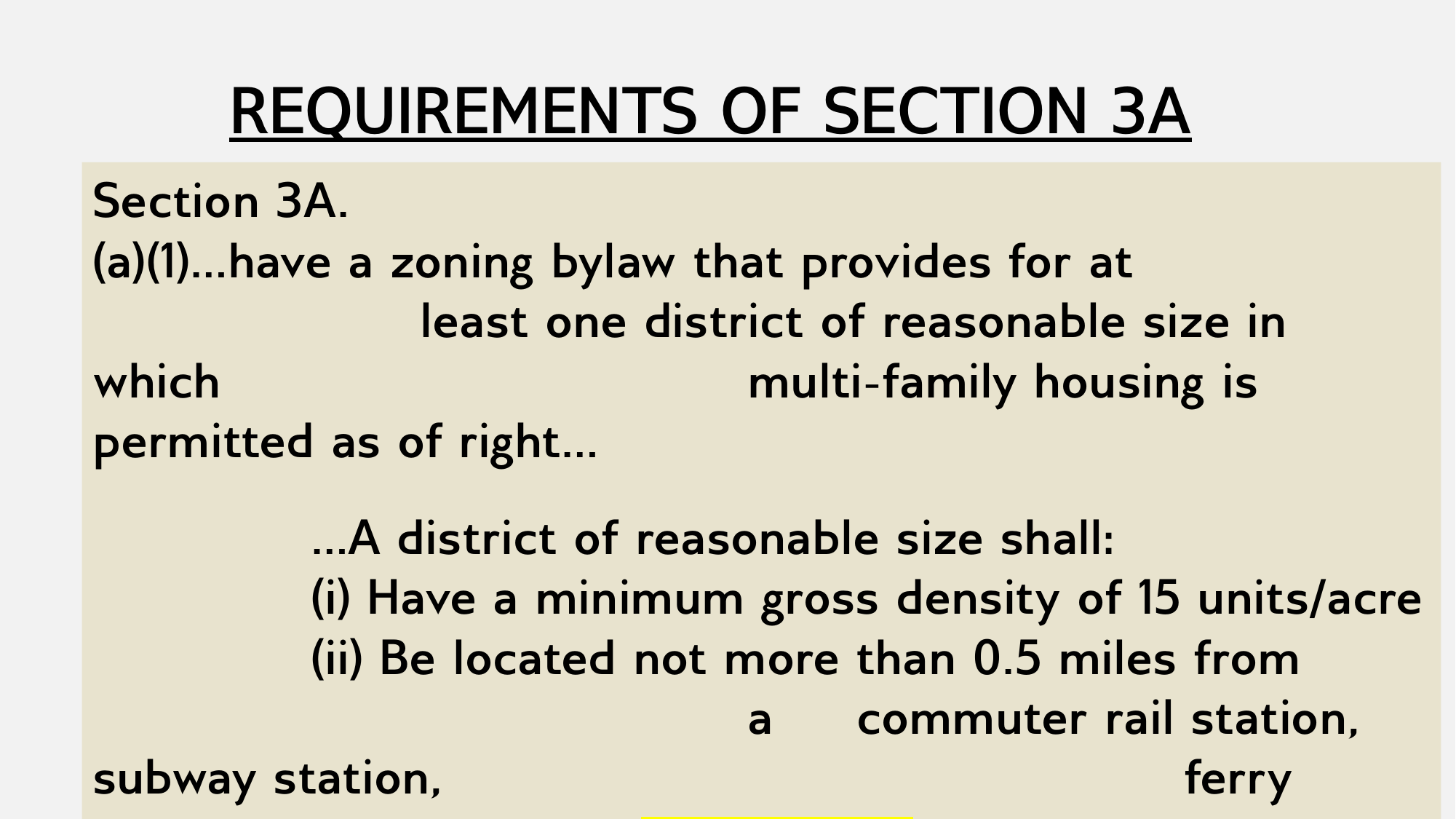

REQUIREMENTS OF SECTION 3A
Section 3A.
(a)(1)…have a zoning bylaw that provides for at 						least one district of reasonable size in which 					multi-family housing is permitted as of right…

		…A district of reasonable size shall:
		(i) Have a minimum gross density of 15 units/acre
		(ii) Be located not more than 0.5 miles from 							a 	commuter rail station, subway station, 							ferry terminal or bus station, if applicable.